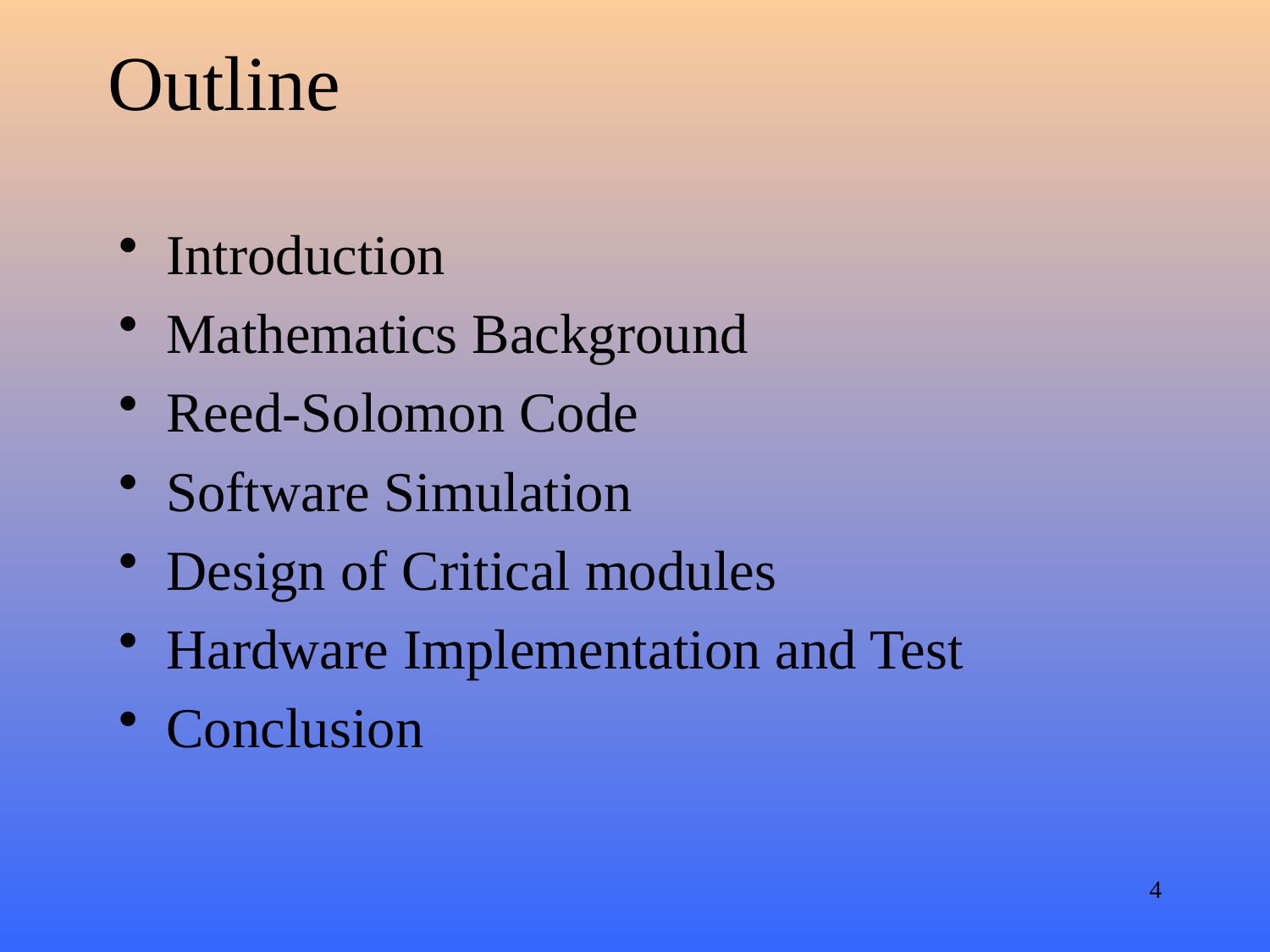

# Outline
Introduction
Mathematics Background
Reed-Solomon Code
Software Simulation
Design of Critical modules
Hardware Implementation and Test
Conclusion
4